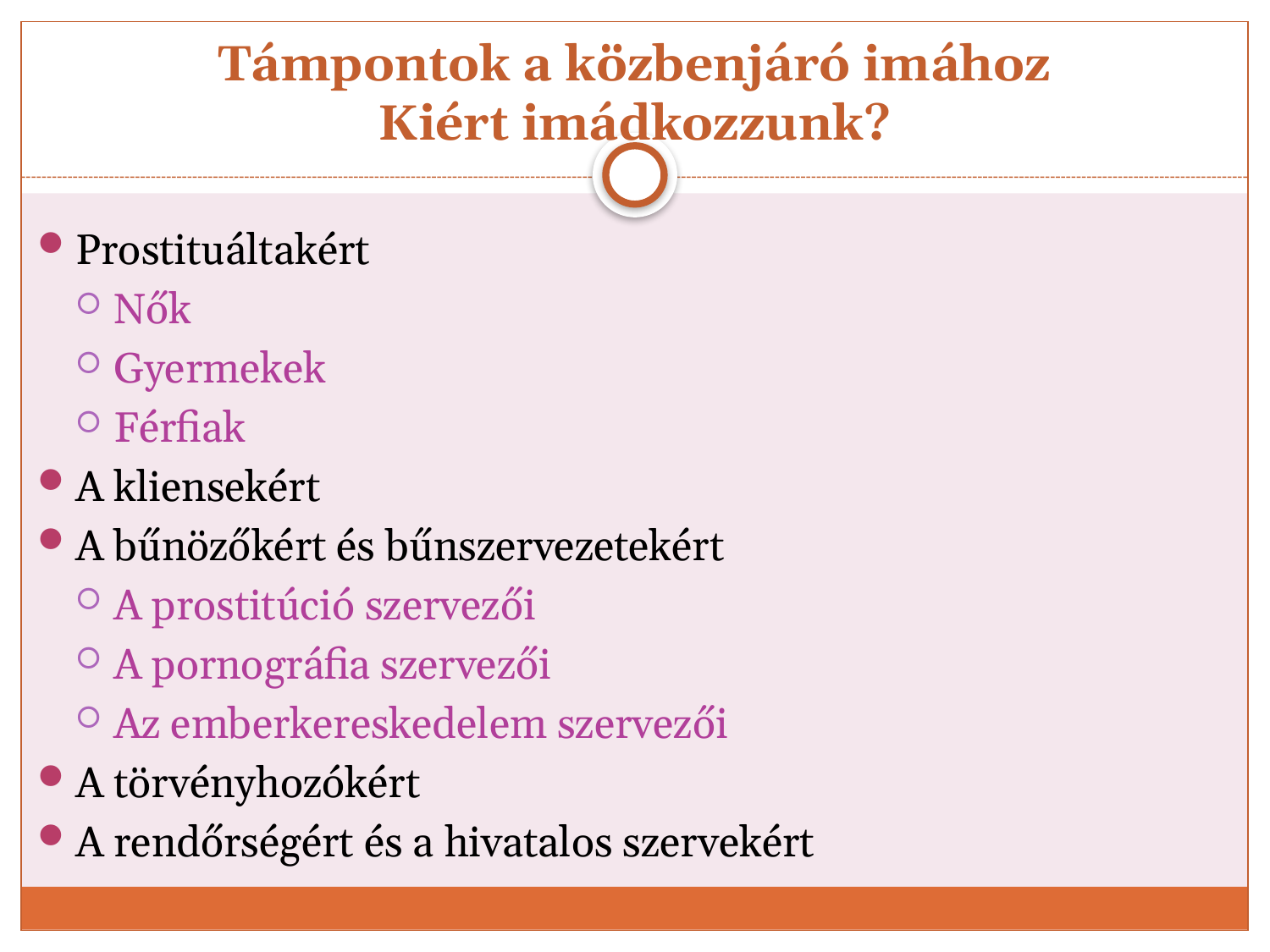

# Támpontok a közbenjáró imához Kiért imádkozzunk?
Prostituáltakért
Nők
Gyermekek
Férfiak
A kliensekért
A bűnözőkért és bűnszervezetekért
A prostitúció szervezői
A pornográfia szervezői
Az emberkereskedelem szervezői
A törvényhozókért
A rendőrségért és a hivatalos szervekért